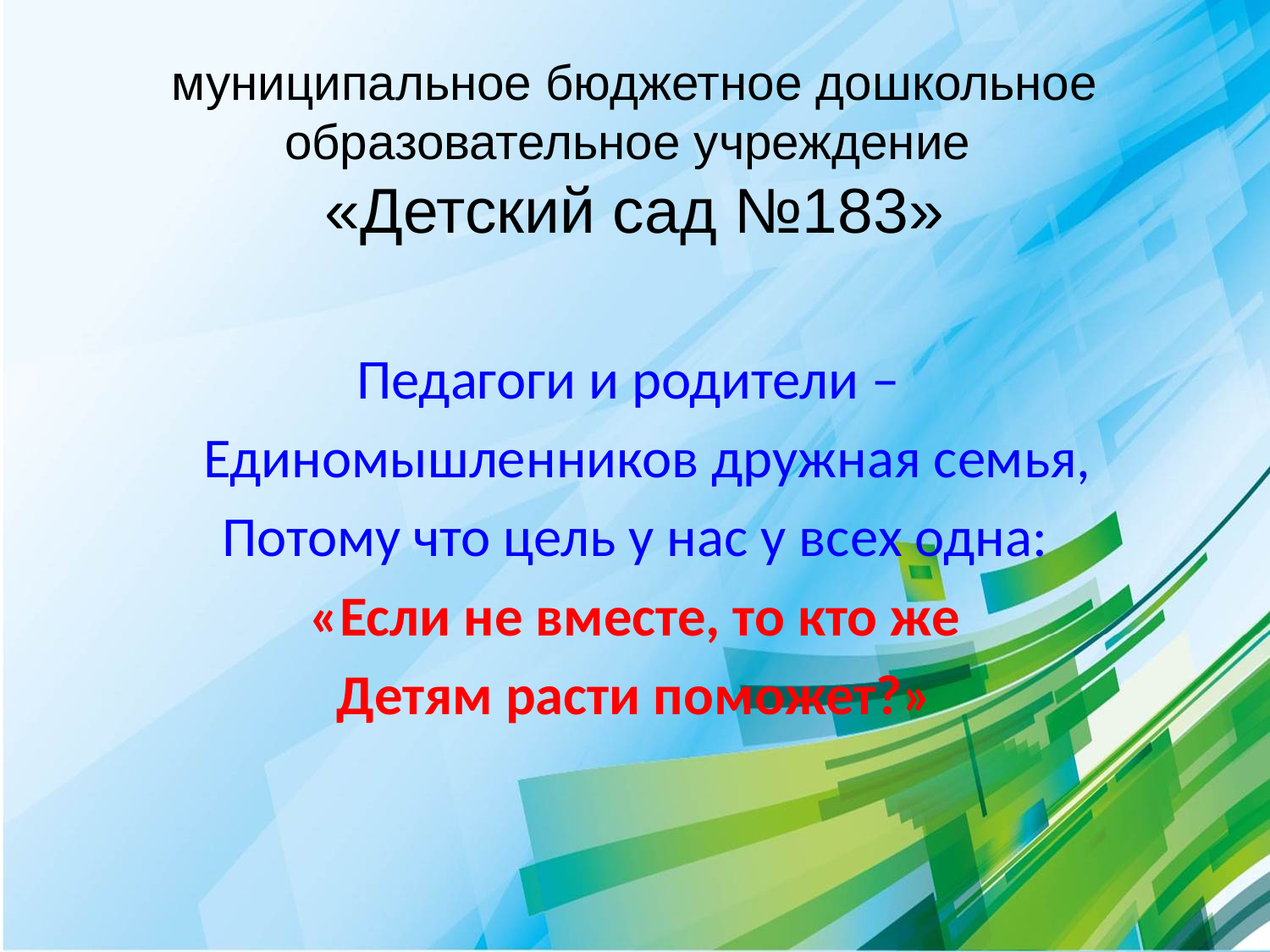

# муниципальное бюджетное дошкольное образовательное учреждение «Детский сад №183»
Педагоги и родители –
  Единомышленников дружная семья,
Потому что цель у нас у всех одна:
«Если не вместе, то кто же
Детям расти поможет?»